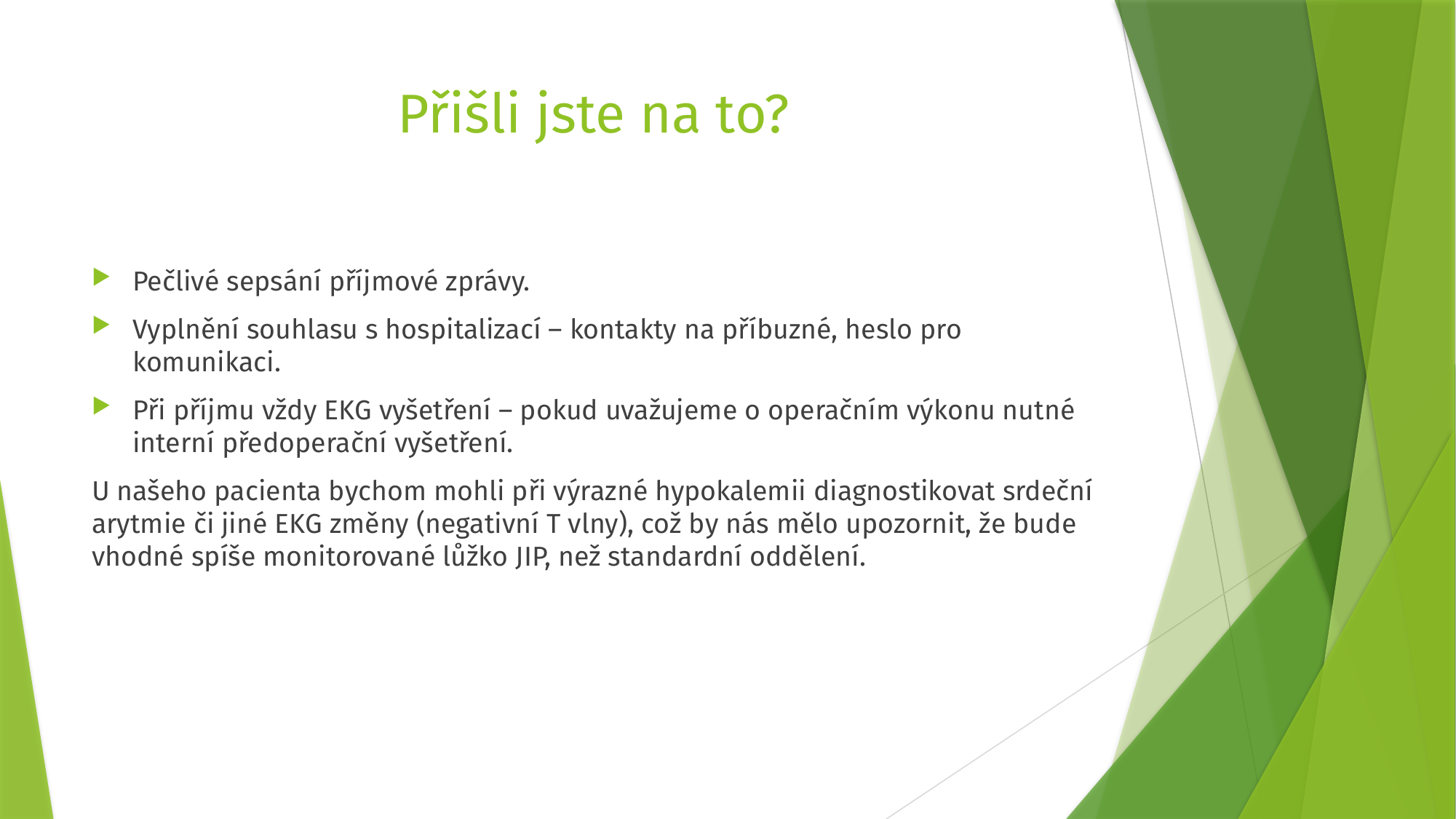

# Přišli jste na to?
Pečlivé sepsání příjmové zprávy.
Vyplnění souhlasu s hospitalizací – kontakty na příbuzné, heslo pro komunikaci.
Při příjmu vždy EKG vyšetření – pokud uvažujeme o operačním výkonu nutné interní předoperační vyšetření.
U našeho pacienta bychom mohli při výrazné hypokalemii diagnostikovat srdeční arytmie či jiné EKG změny (negativní T vlny), což by nás mělo upozornit, že bude vhodné spíše monitorované lůžko JIP, než standardní oddělení.